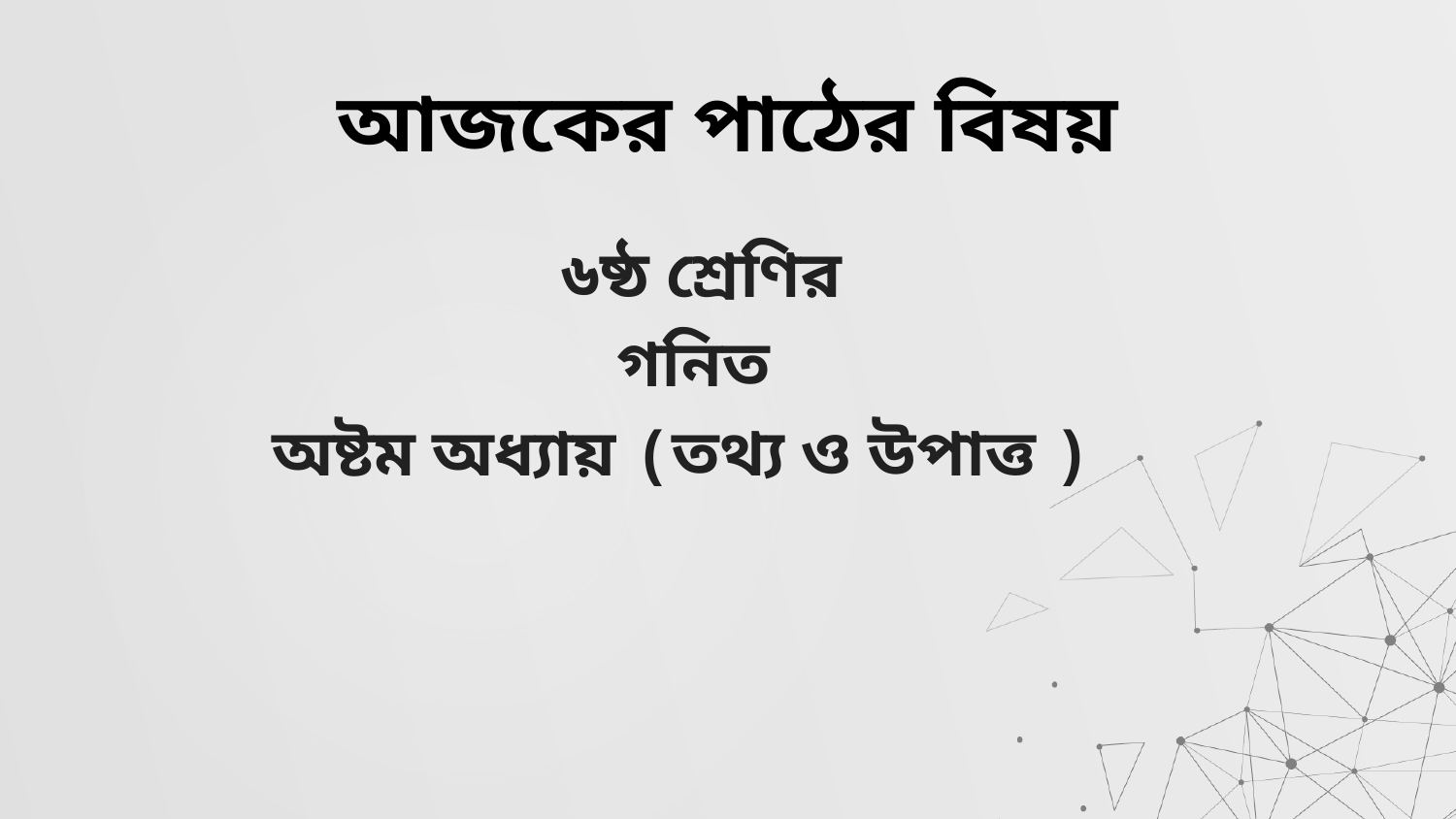

# আজকের পাঠের বিষয়
৬ষ্ঠ শ্রেণির
গনিত
অষ্টম অধ্যায় (তথ্য ও উপাত্ত )